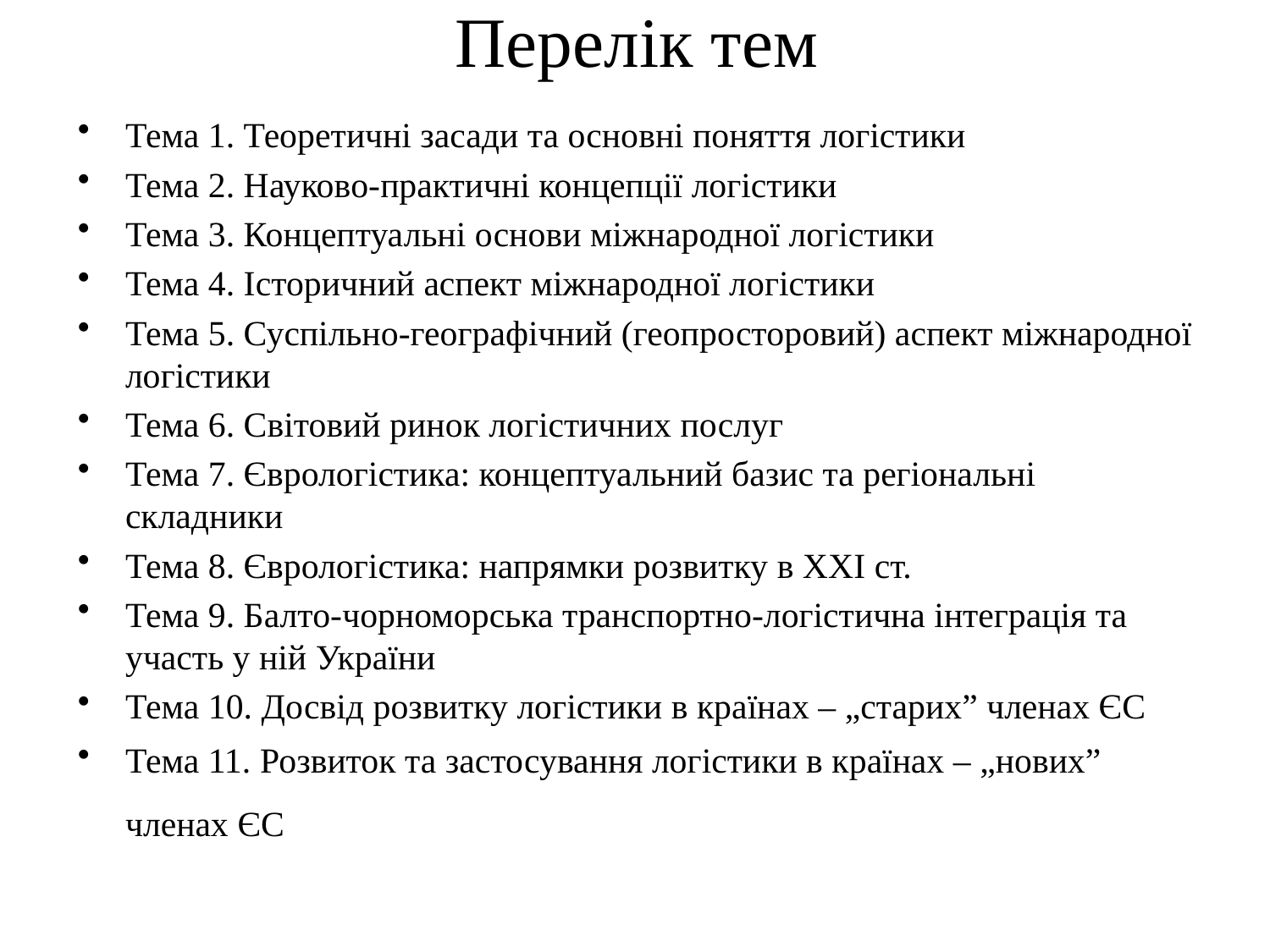

Перелік тем
Тема 1. Теоретичні засади та основні поняття логістики
Тема 2. Науково-практичні концепції логістики
Тема 3. Концептуальні основи міжнародної логістики
Тема 4. Історичний аспект міжнародної логістики
Тема 5. Суспільно-географічний (геопросторовий) аспект міжнародної логістики
Тема 6. Світовий ринок логістичних послуг
Тема 7. Єврологістика: концептуальний базис та регіональні складники
Тема 8. Єврологістика: напрямки розвитку в ХХІ ст.
Тема 9. Балто-чорноморська транспортно-логістична інтеграція та участь у ній України
Тема 10. Досвід розвитку логістики в країнах – „старих” членах ЄС
Тема 11. Розвиток та застосування логістики в країнах – „нових” членах ЄС